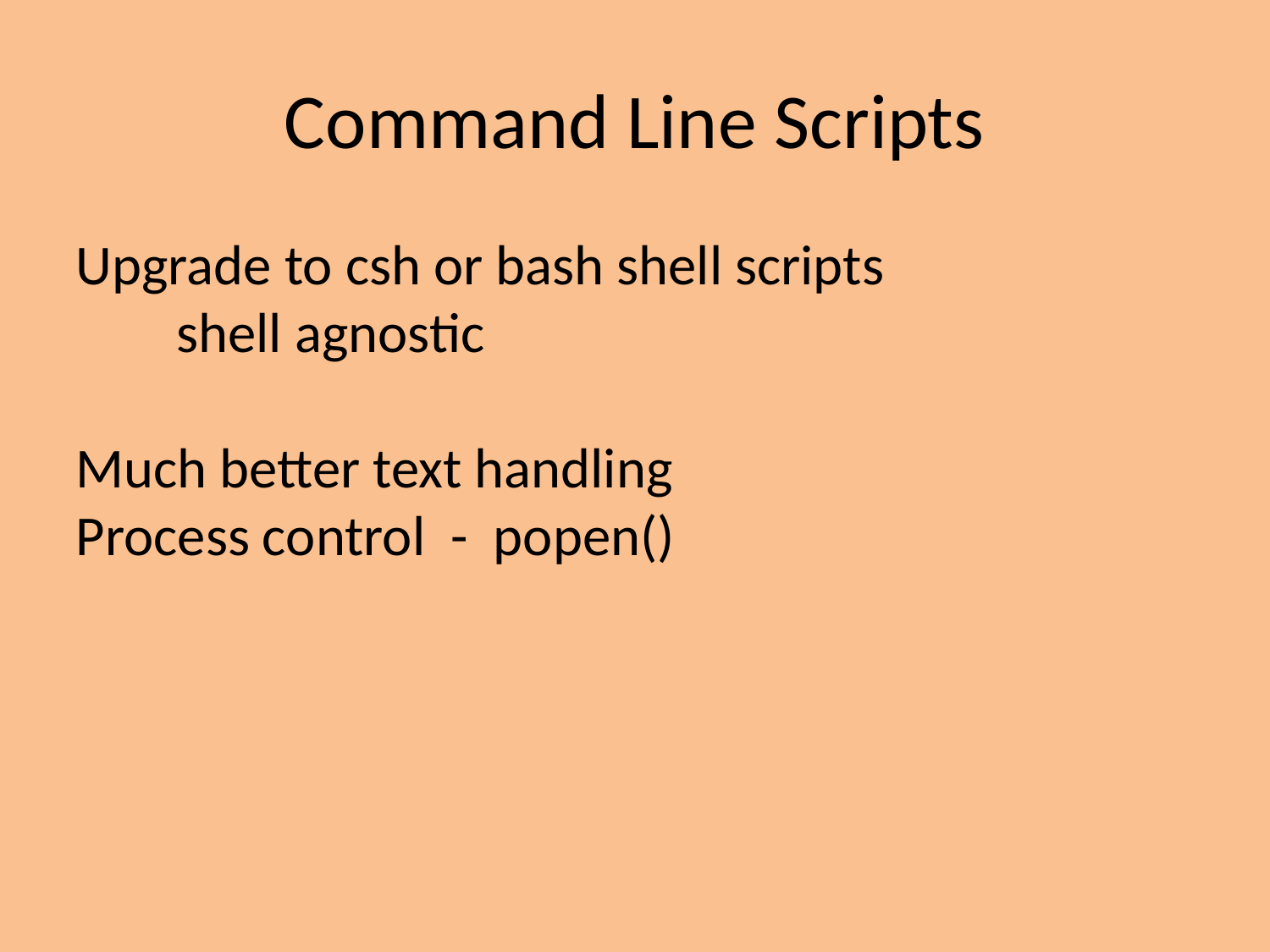

Command Line Scripts
Upgrade to csh or bash shell scripts
	shell agnostic

Much better text handling
Process control  -  popen()